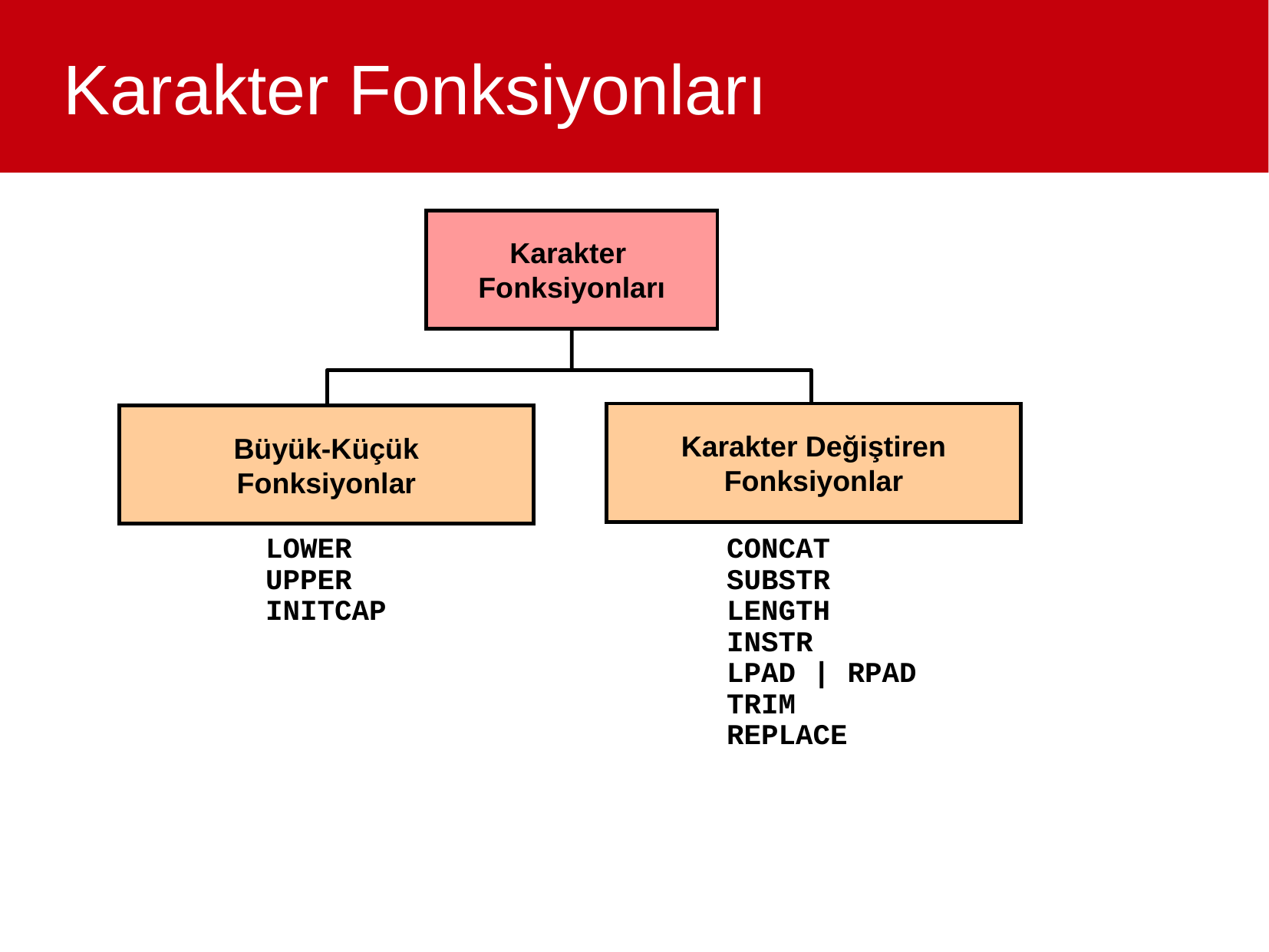

Karakter Fonksiyonları
Karakter
Fonksiyonları

Karakter Değiştiren
Fonksiyonlar
Büyük-Küçük
Fonksiyonlar
LOWER
UPPER
INITCAP
CONCAT
SUBSTR
LENGTH
INSTR
LPAD | RPAD
TRIM
REPLACE